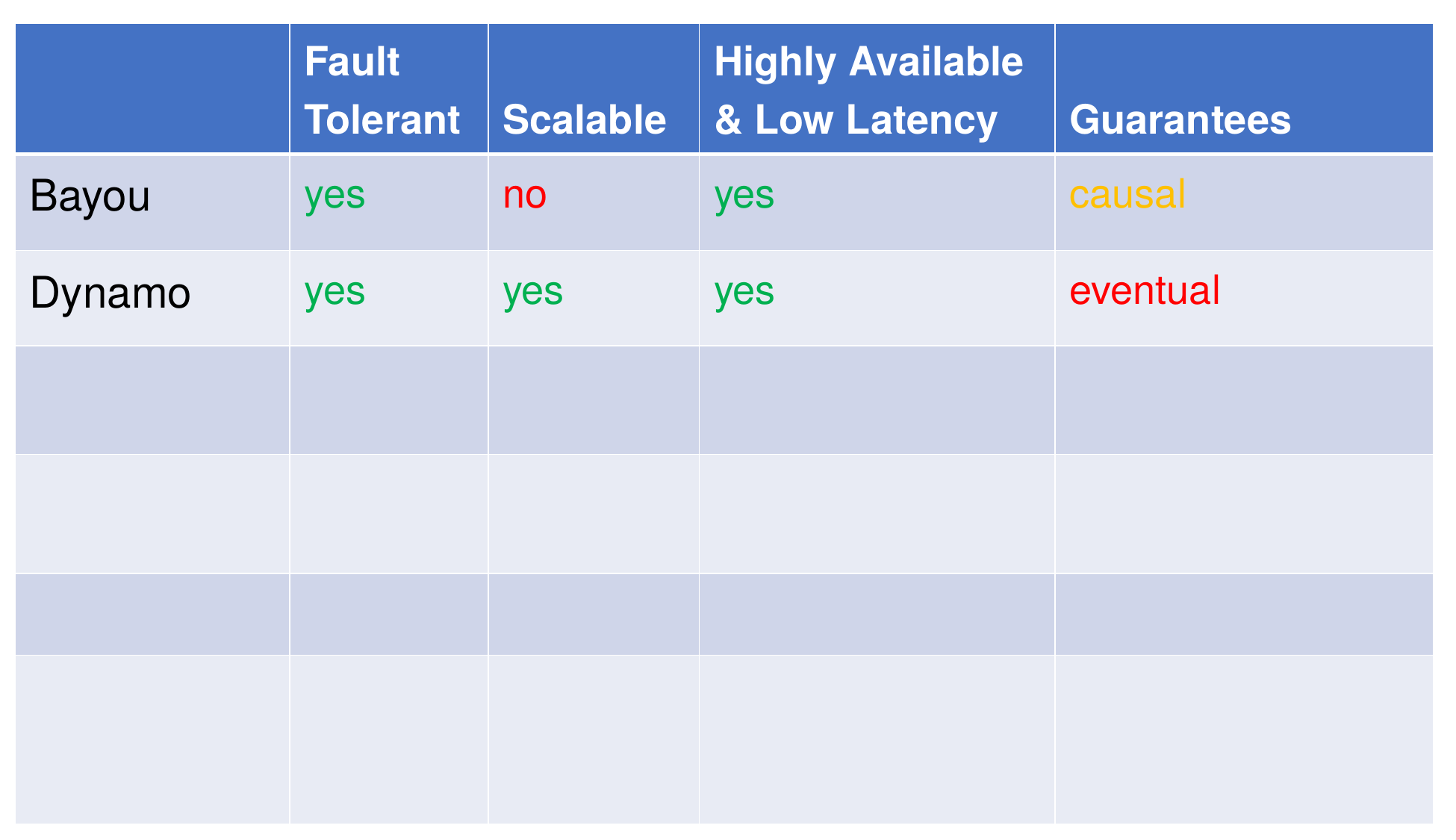

|  | Fault Tolerant | Scalable | Highly Available & Low Latency | Guarantees |
| --- | --- | --- | --- | --- |
| Bayou | yes | no | yes | causal |
| Dynamo | yes | yes | yes | eventual |
|  |  |  |  |  |
|  |  |  |  |  |
|  |  |  |  |  |
|  |  |  |  |  |